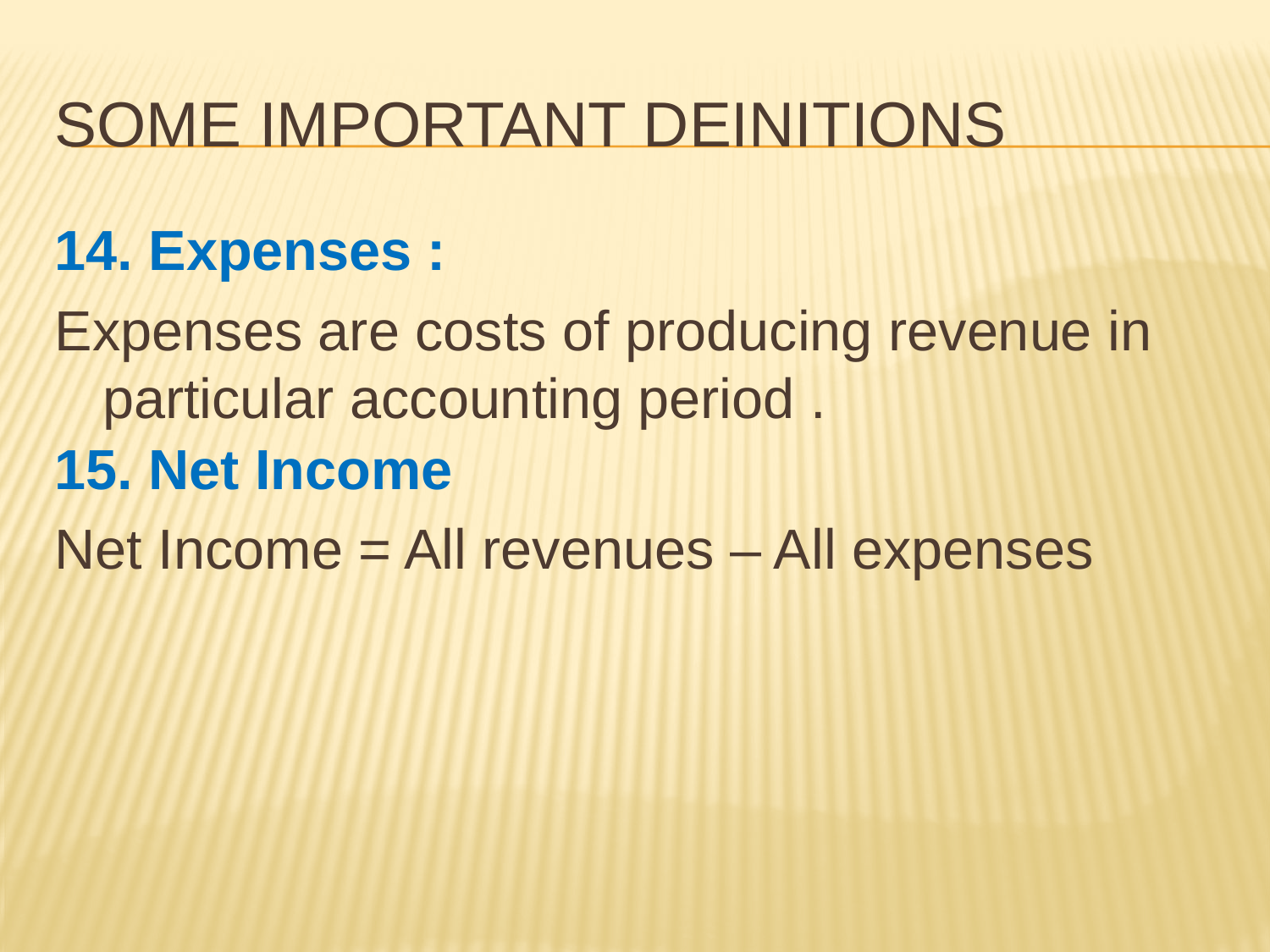

# Some important deinitions
14. Expenses :
Expenses are costs of producing revenue in particular accounting period .
15. Net Income
Net Income = All revenues – All expenses